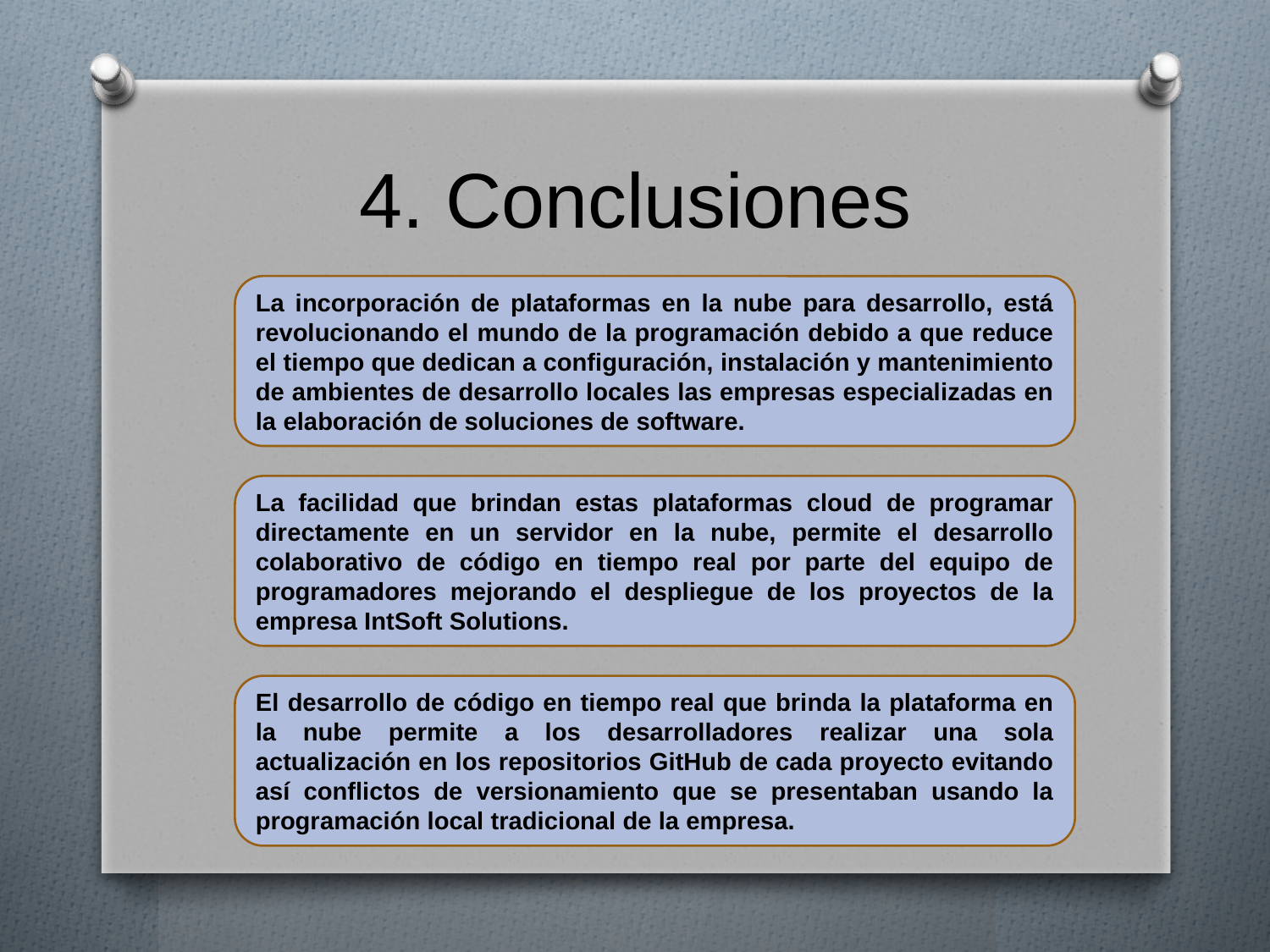

# 4. Conclusiones
La incorporación de plataformas en la nube para desarrollo, está revolucionando el mundo de la programación debido a que reduce el tiempo que dedican a configuración, instalación y mantenimiento de ambientes de desarrollo locales las empresas especializadas en la elaboración de soluciones de software.

La facilidad que brindan estas plataformas cloud de programar directamente en un servidor en la nube, permite el desarrollo colaborativo de código en tiempo real por parte del equipo de programadores mejorando el despliegue de los proyectos de la empresa IntSoft Solutions.

El desarrollo de código en tiempo real que brinda la plataforma en la nube permite a los desarrolladores realizar una sola actualización en los repositorios GitHub de cada proyecto evitando así conflictos de versionamiento que se presentaban usando la programación local tradicional de la empresa.